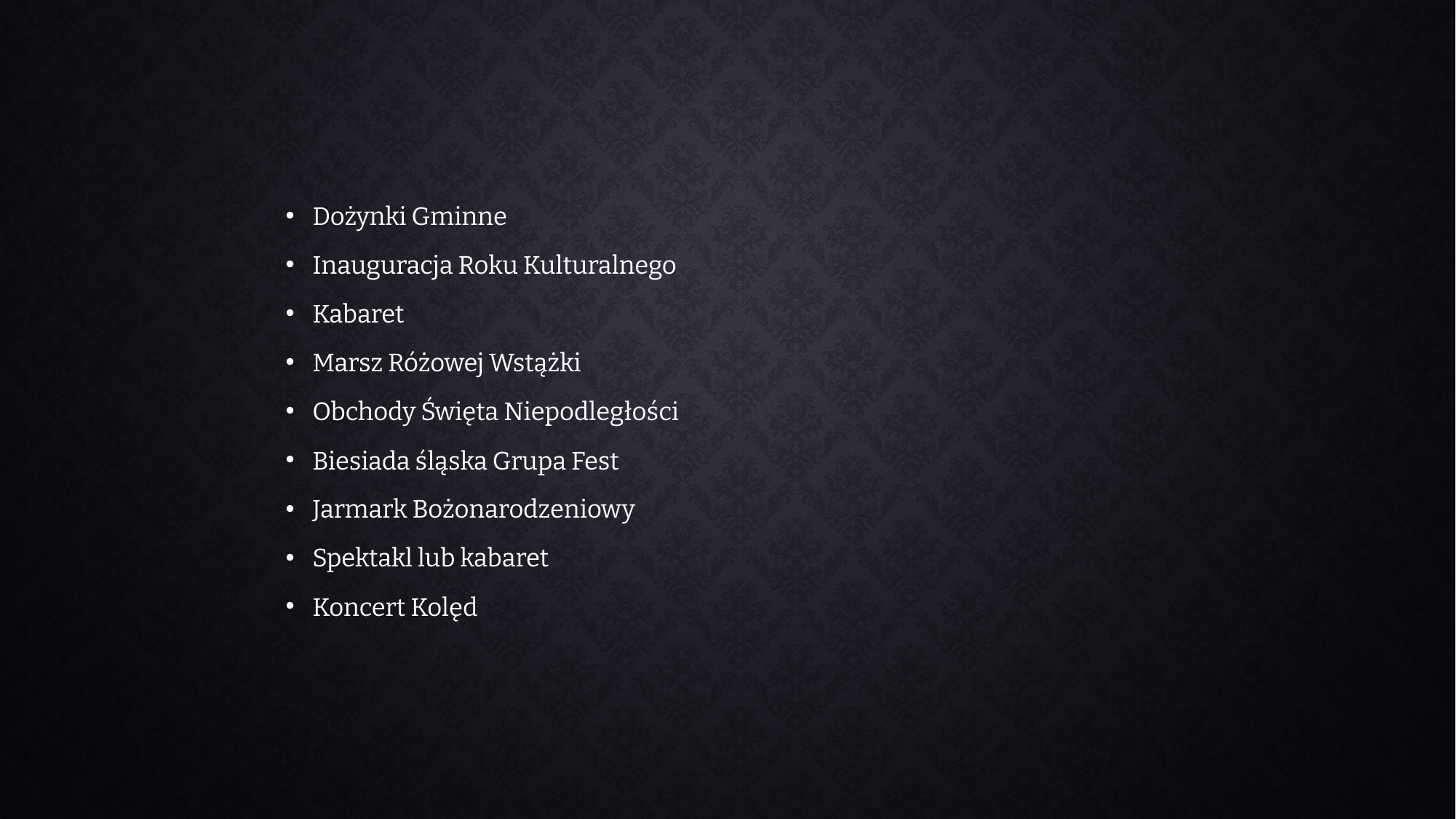

Dożynki Gminne
Inauguracja Roku Kulturalnego
Kabaret
Marsz Różowej Wstążki
Obchody Święta Niepodległości
Biesiada śląska Grupa Fest
Jarmark Bożonarodzeniowy
Spektakl lub kabaret
Koncert Kolęd